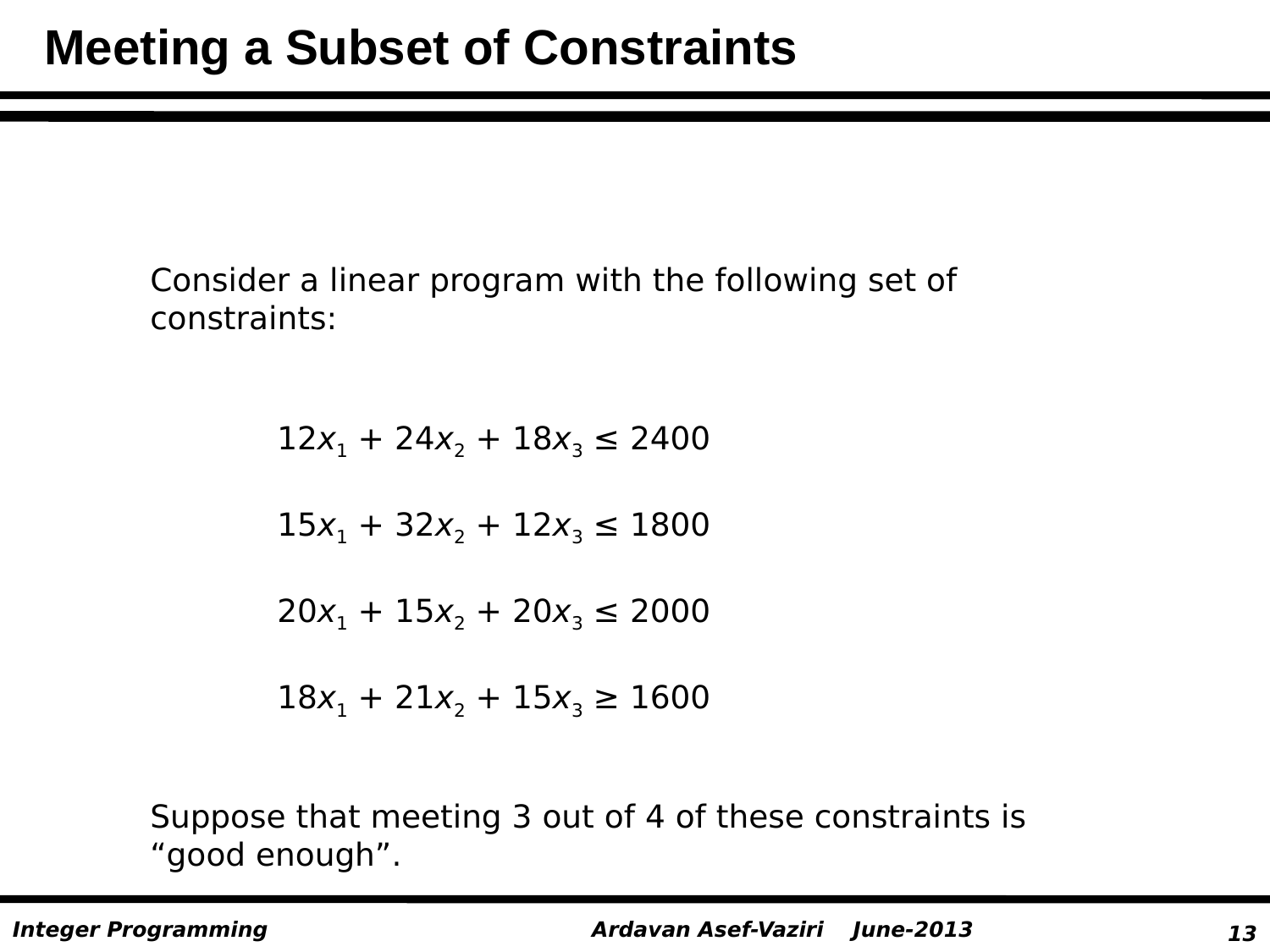

Meeting a Subset of Constraints

Consider a linear program with the following set of constraints:

	12x1 + 24x2 + 18x3 ≤ 2400
	15x1 + 32x2 + 12x3 ≤ 1800
	20x1 + 15x2 + 20x3 ≤ 2000
	18x1 + 21x2 + 15x3 ≥ 1600

Suppose that meeting 3 out of 4 of these constraints is “good enough”.